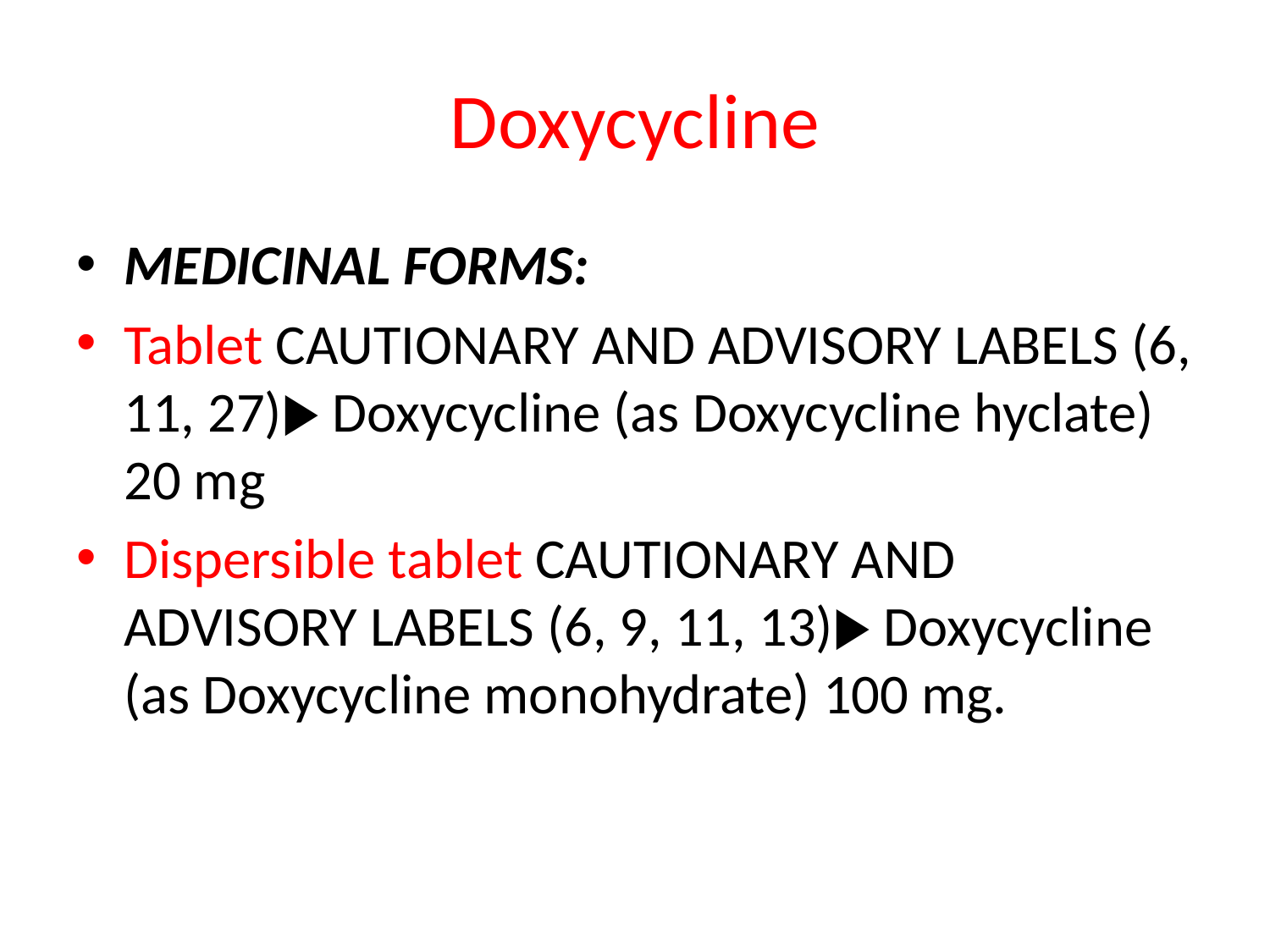

# Doxycycline
MEDICINAL FORMS:
Tablet CAUTIONARY AND ADVISORY LABELS (6, 11, 27)▶ Doxycycline (as Doxycycline hyclate) 20 mg
Dispersible tablet CAUTIONARY AND ADVISORY LABELS (6, 9, 11, 13)▶ Doxycycline (as Doxycycline monohydrate) 100 mg.